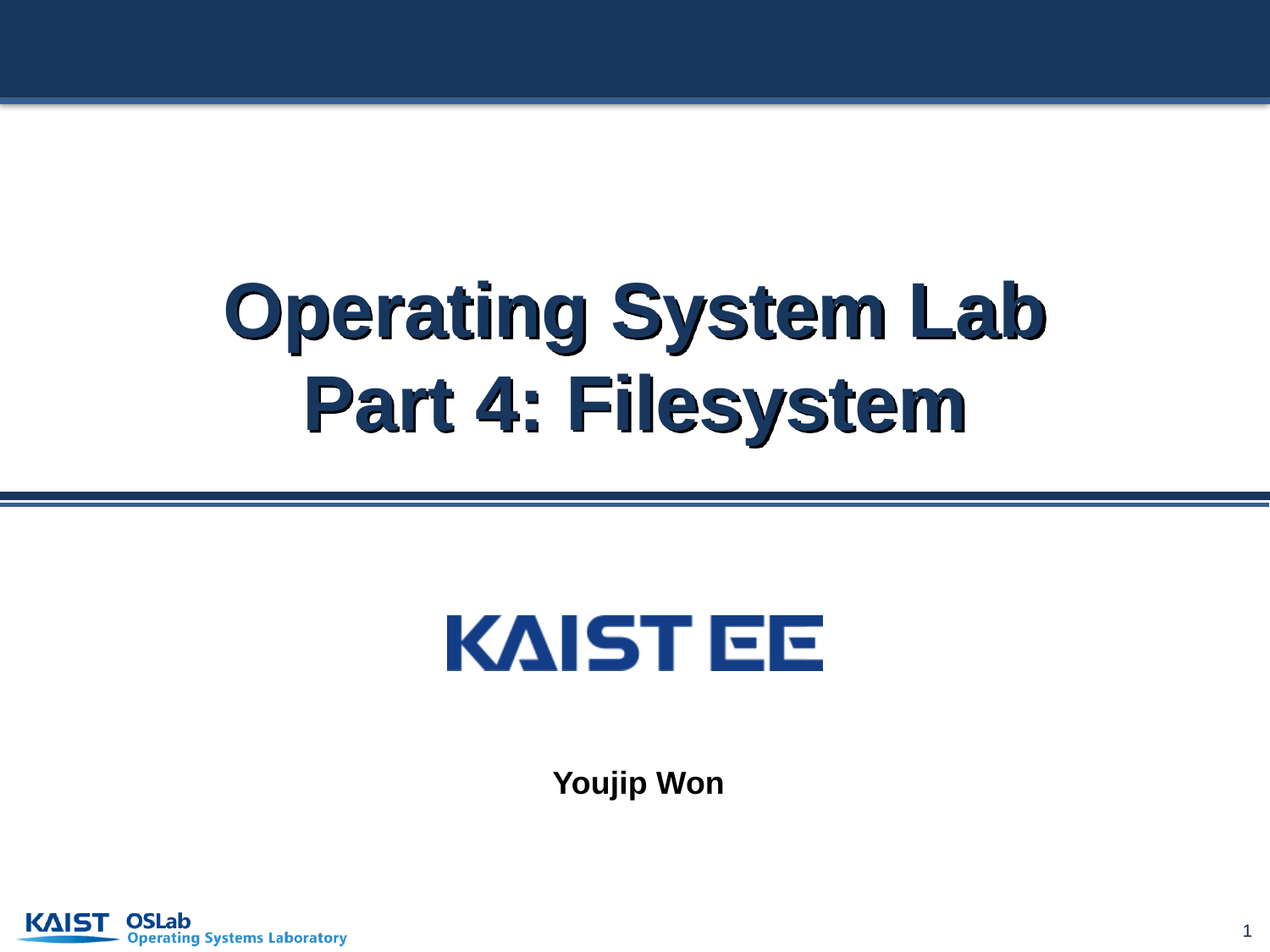

# Operating System Lab Part 4: Filesystem
1